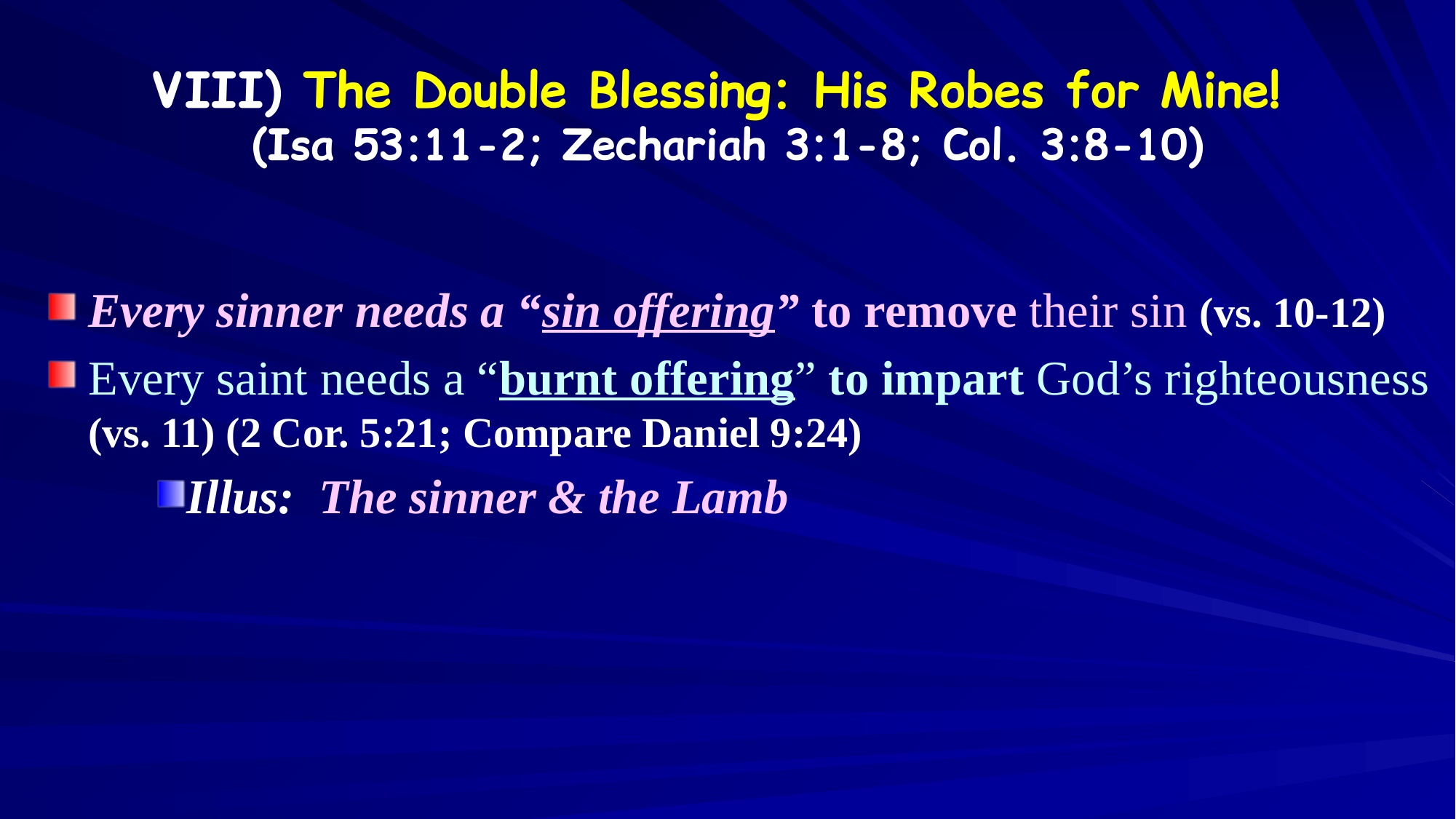

# VIII) The Double Blessing: His Robes for Mine! (Isa 53:11-2; Zechariah 3:1-8; Col. 3:8-10)
Every sinner needs a “sin offering” to remove their sin (vs. 10-12)
Every saint needs a “burnt offering” to impart God’s righteousness (vs. 11) (2 Cor. 5:21; Compare Daniel 9:24)
Illus:  The sinner & the Lamb